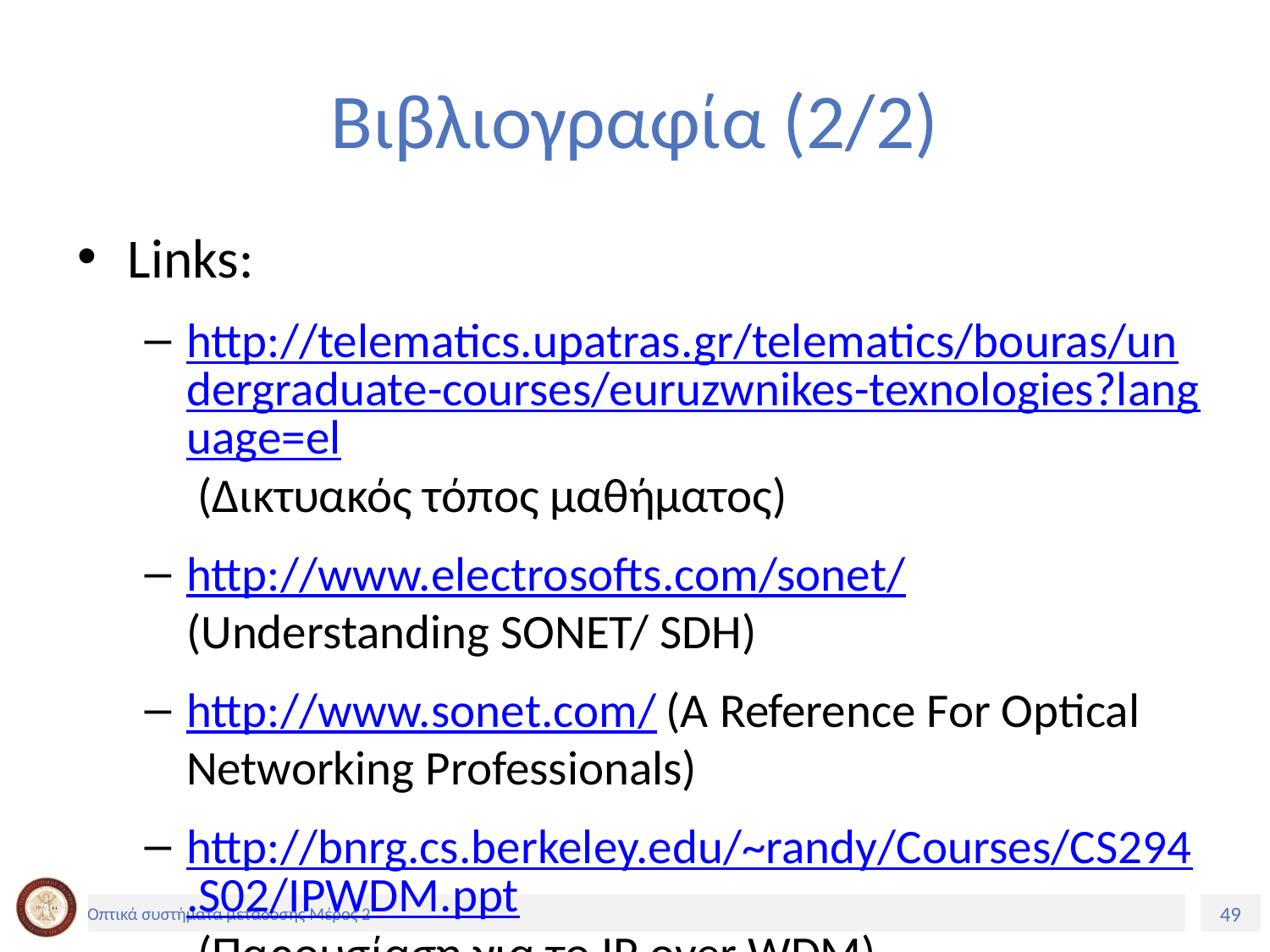

# Βιβλιογραφία (2/2)
Links:
http://telematics.upatras.gr/telematics/bouras/undergraduate-courses/euruzwnikes-texnologies?language=el (Δικτυακός τόπος μαθήματος)
http://www.electrosofts.com/sonet/ (Understanding SONET/ SDH)
http://www.sonet.com/ (A Reference For Optical Networking Professionals)
http://bnrg.cs.berkeley.edu/~randy/Courses/CS294.S02/IPWDM.ppt (Παρουσίαση για το IP over WDM)